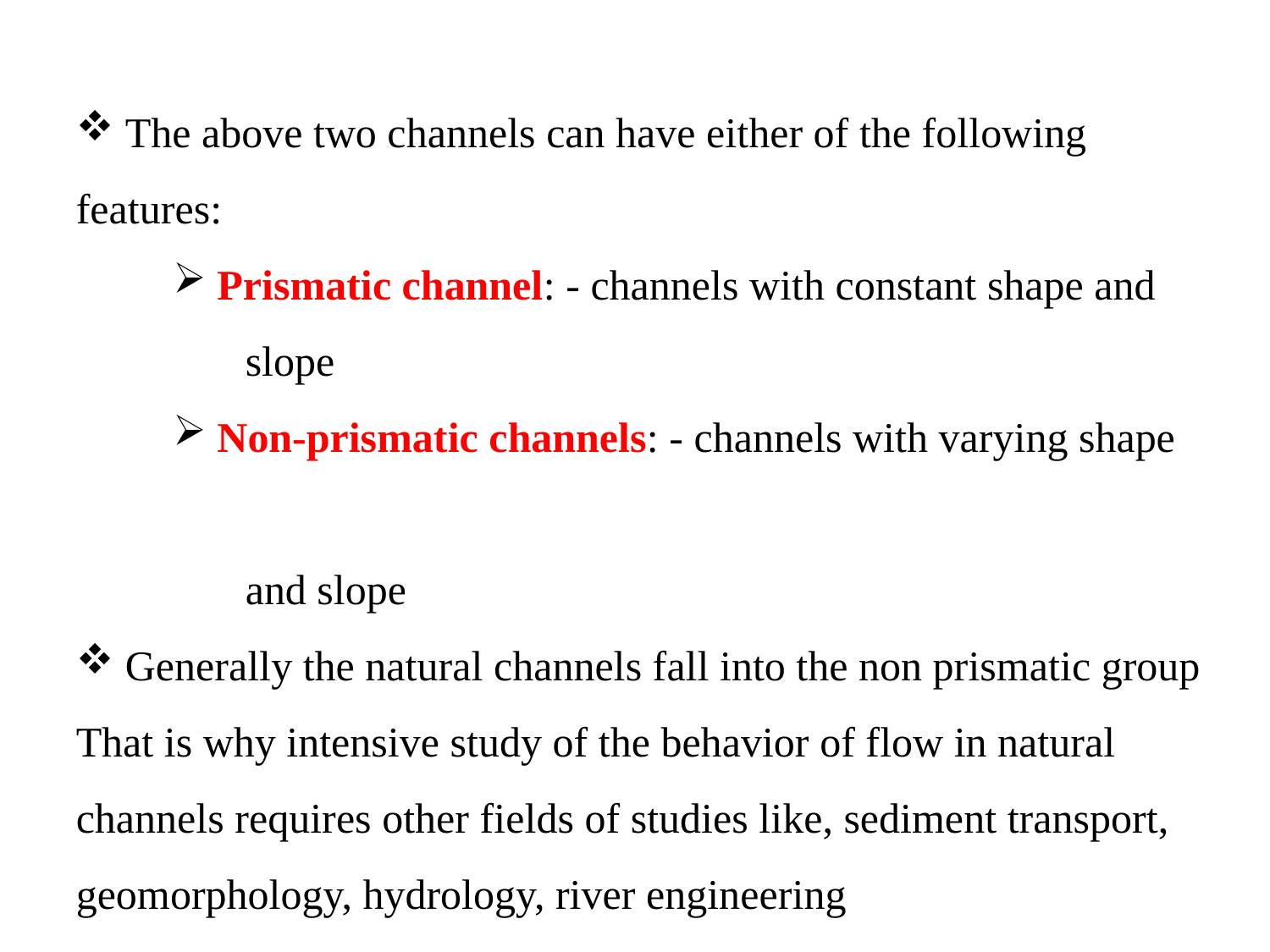

The above two channels can have either of the following features:
 Prismatic channel: - channels with constant shape and
    slope
 Non-prismatic channels: - channels with varying shape
    and slope
 Generally the natural channels fall into the non prismatic group That is why intensive study of the behavior of flow in natural channels requires other fields of studies like, sediment transport, geomorphology, hydrology, river engineering